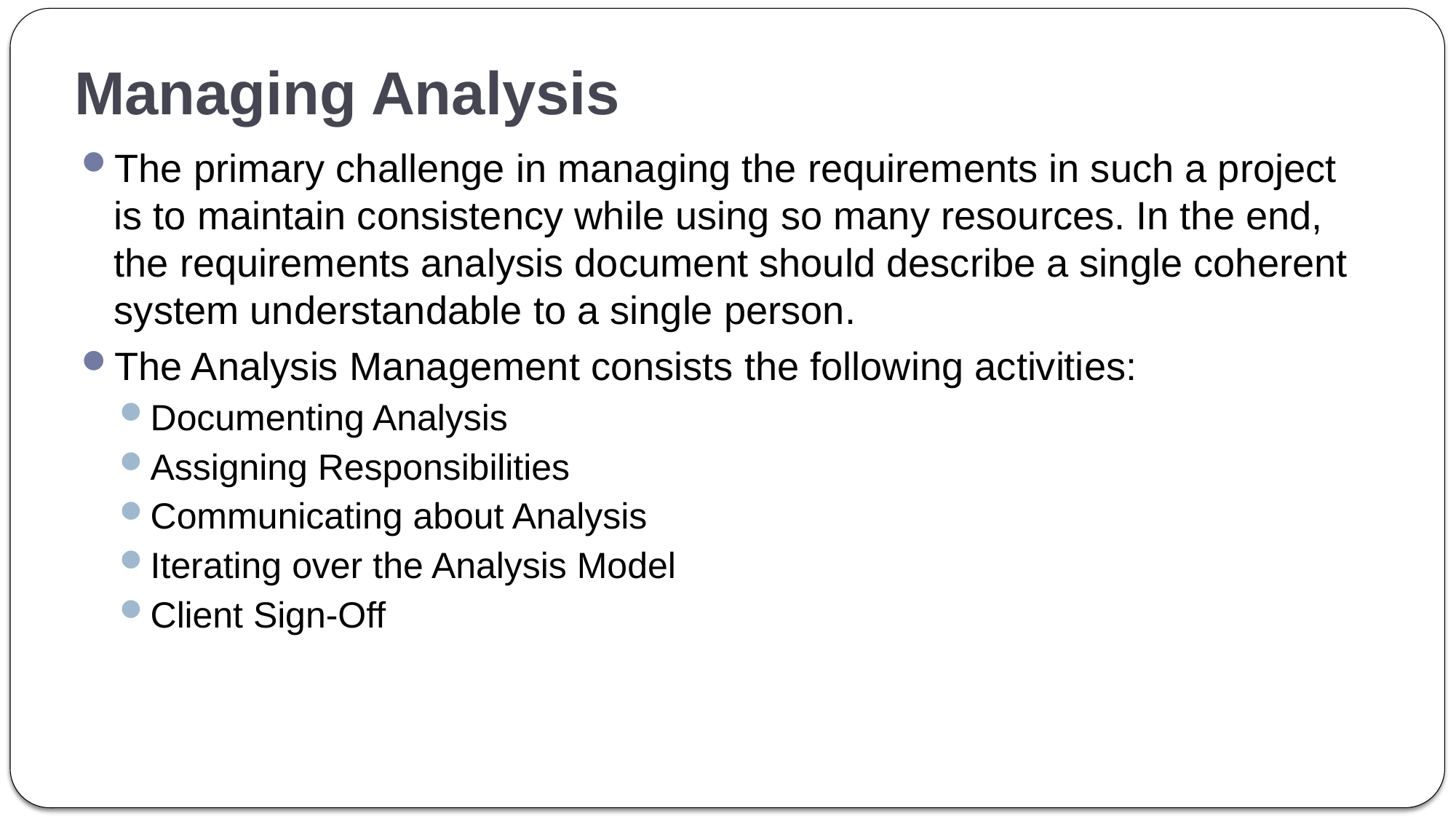

# Managing Analysis
The primary challenge in managing the requirements in such a project is to maintain consistency while using so many resources. In the end, the requirements analysis document should describe a single coherent system understandable to a single person.
The Analysis Management consists the following activities:
Documenting Analysis
Assigning Responsibilities
Communicating about Analysis
Iterating over the Analysis Model
Client Sign-Off